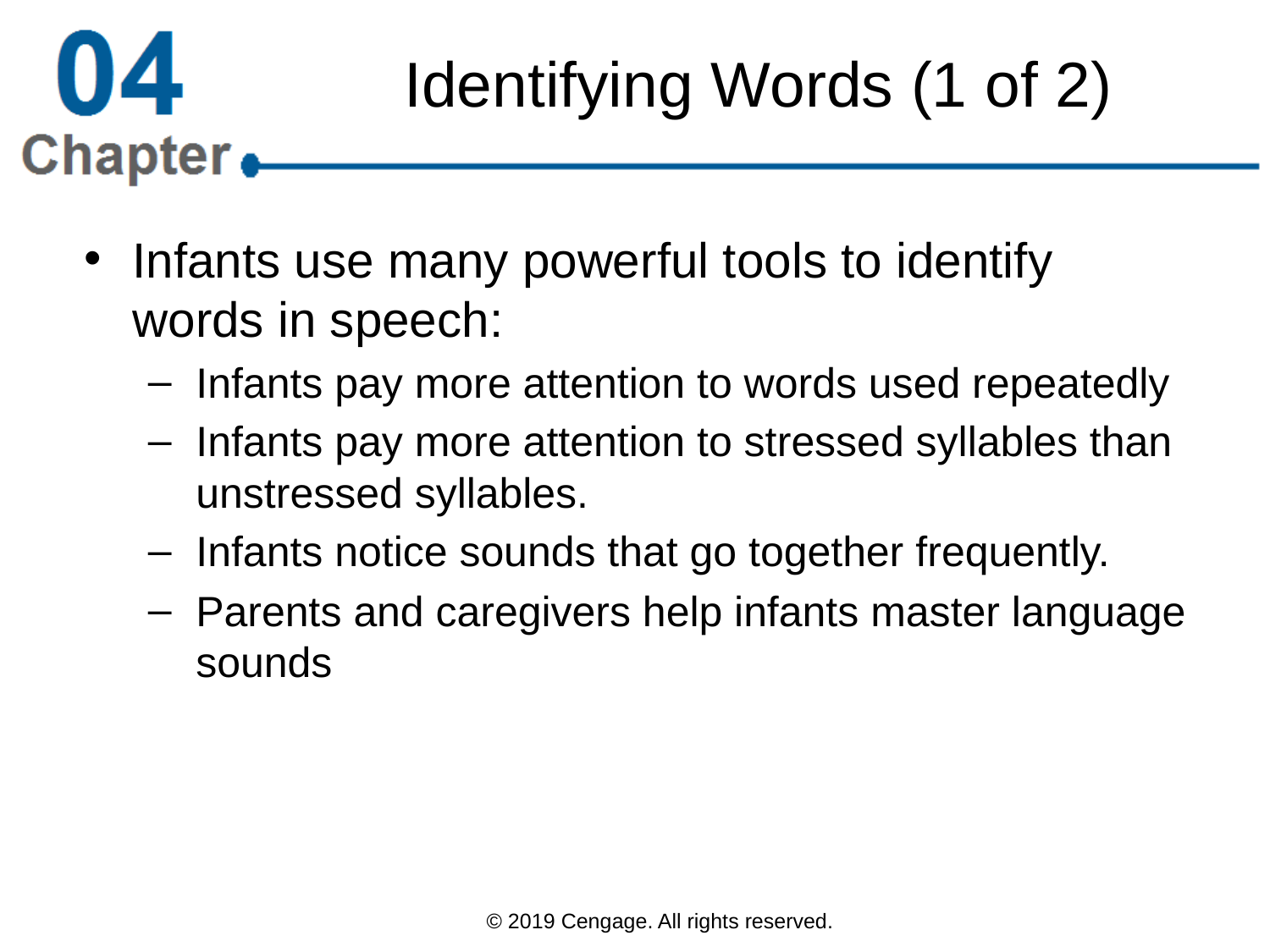

# Identifying Words (1 of 2)
Infants use many powerful tools to identify words in speech:
Infants pay more attention to words used repeatedly
Infants pay more attention to stressed syllables than unstressed syllables.
Infants notice sounds that go together frequently.
Parents and caregivers help infants master language sounds